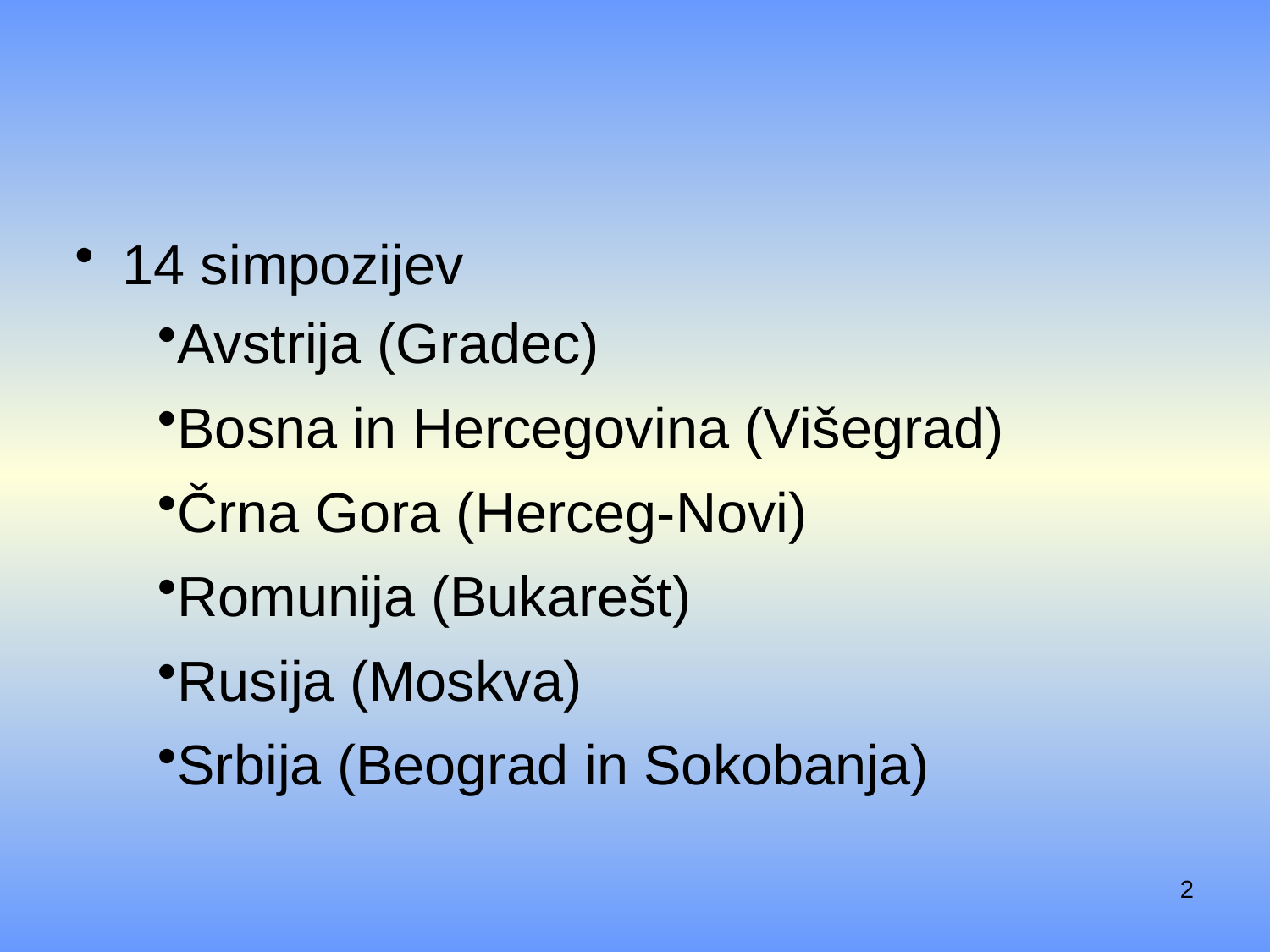

#
14 simpozijev
Avstrija (Gradec)
Bosna in Hercegovina (Višegrad)
Črna Gora (Herceg-Novi)
Romunija (Bukarešt)
Rusija (Moskva)
Srbija (Beograd in Sokobanja)

2